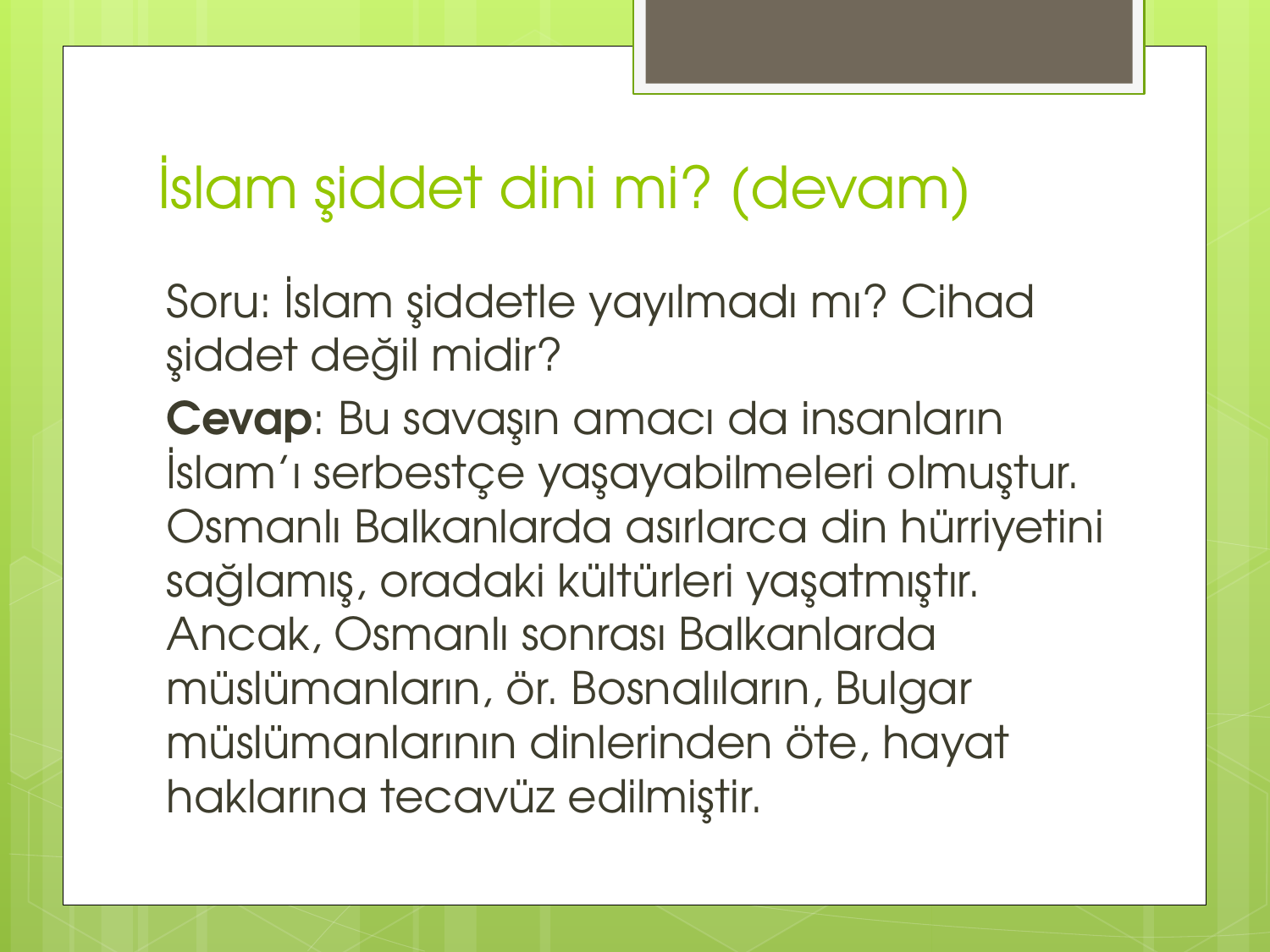

# İslam şiddet dini mi? (devam)
Soru: İslam şiddetle yayılmadı mı? Cihad şiddet değil midir?
Cevap: Bu savaşın amacı da insanların İslam’ı serbestçe yaşayabilmeleri olmuştur. Osmanlı Balkanlarda asırlarca din hürriyetini sağlamış, oradaki kültürleri yaşatmıştır. Ancak, Osmanlı sonrası Balkanlarda müslümanların, ör. Bosnalıların, Bulgar müslümanlarının dinlerinden öte, hayat haklarına tecavüz edilmiştir.